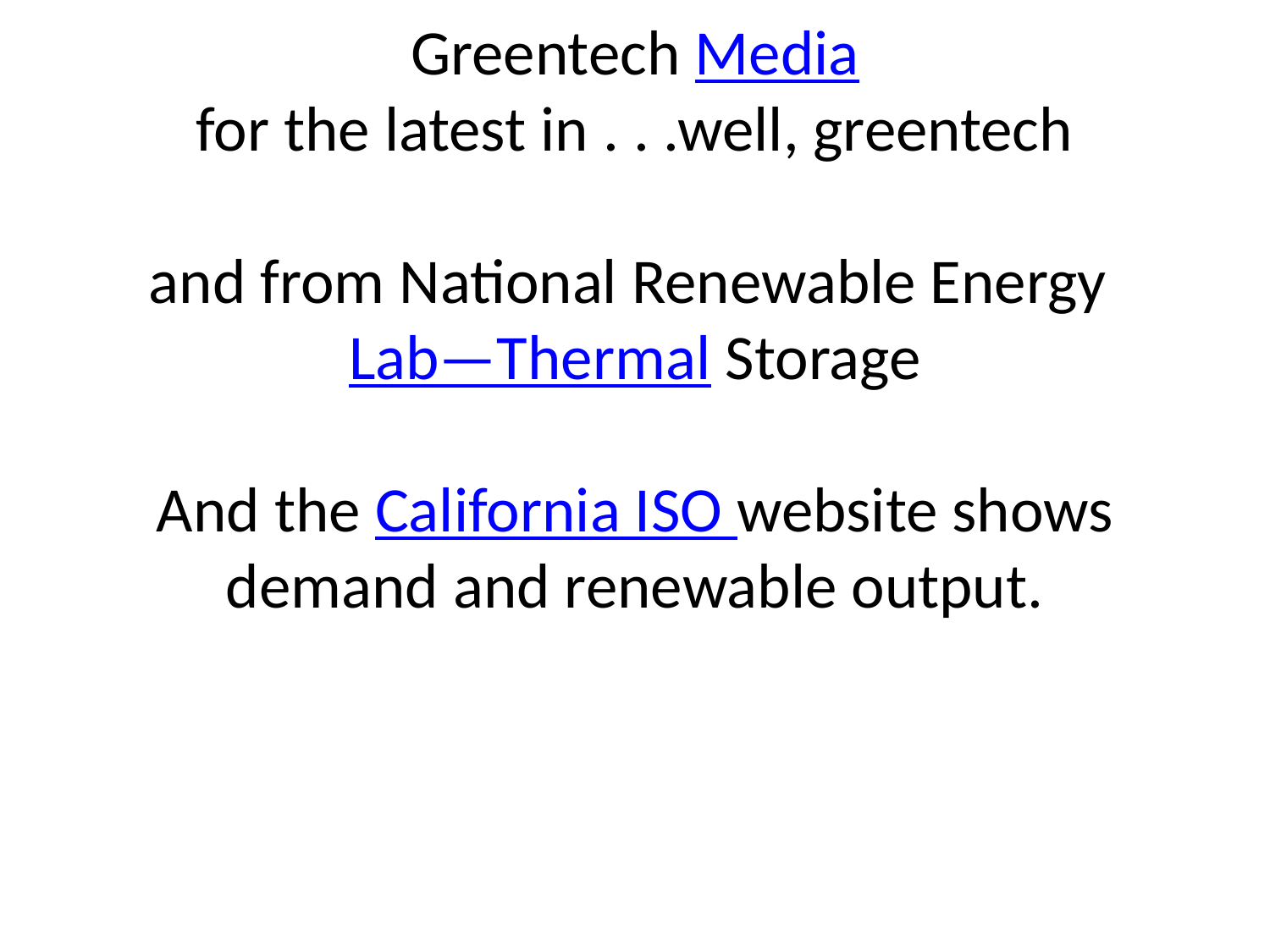

# Greentech Media for the latest in . . .well, greentech and from National Renewable Energy Lab—Thermal Storage And the California ISO website shows demand and renewable output.